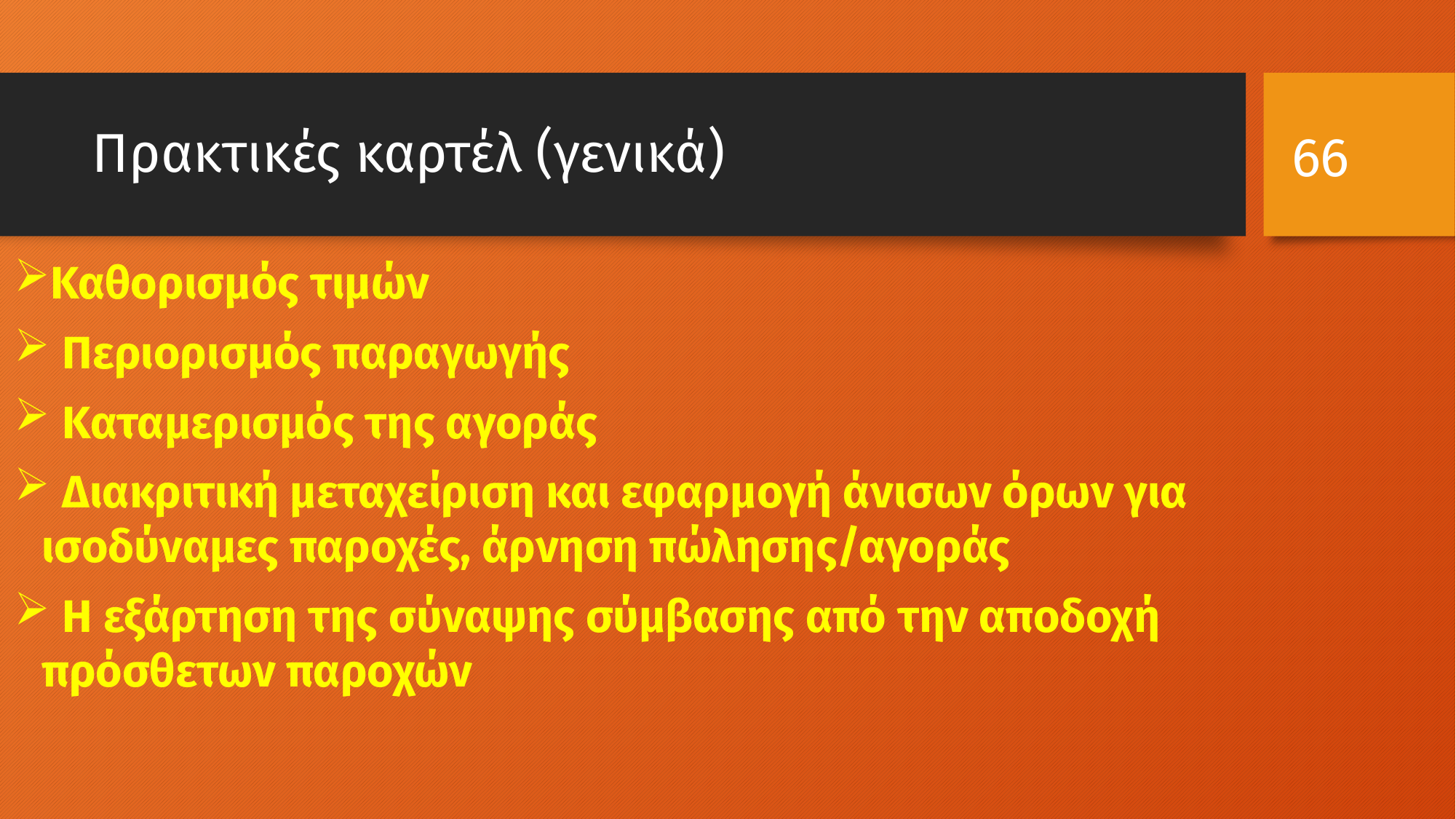

66
# Πρακτικές καρτέλ (γενικά)
Καθορισμός τιμών
 Περιορισμός παραγωγής
 Καταμερισμός της αγοράς
 Διακριτική μεταχείριση και εφαρμογή άνισων όρων για ισοδύναμες παροχές, άρνηση πώλησης/αγοράς
 Η εξάρτηση της σύναψης σύμβασης από την αποδοχή πρόσθετων παροχών